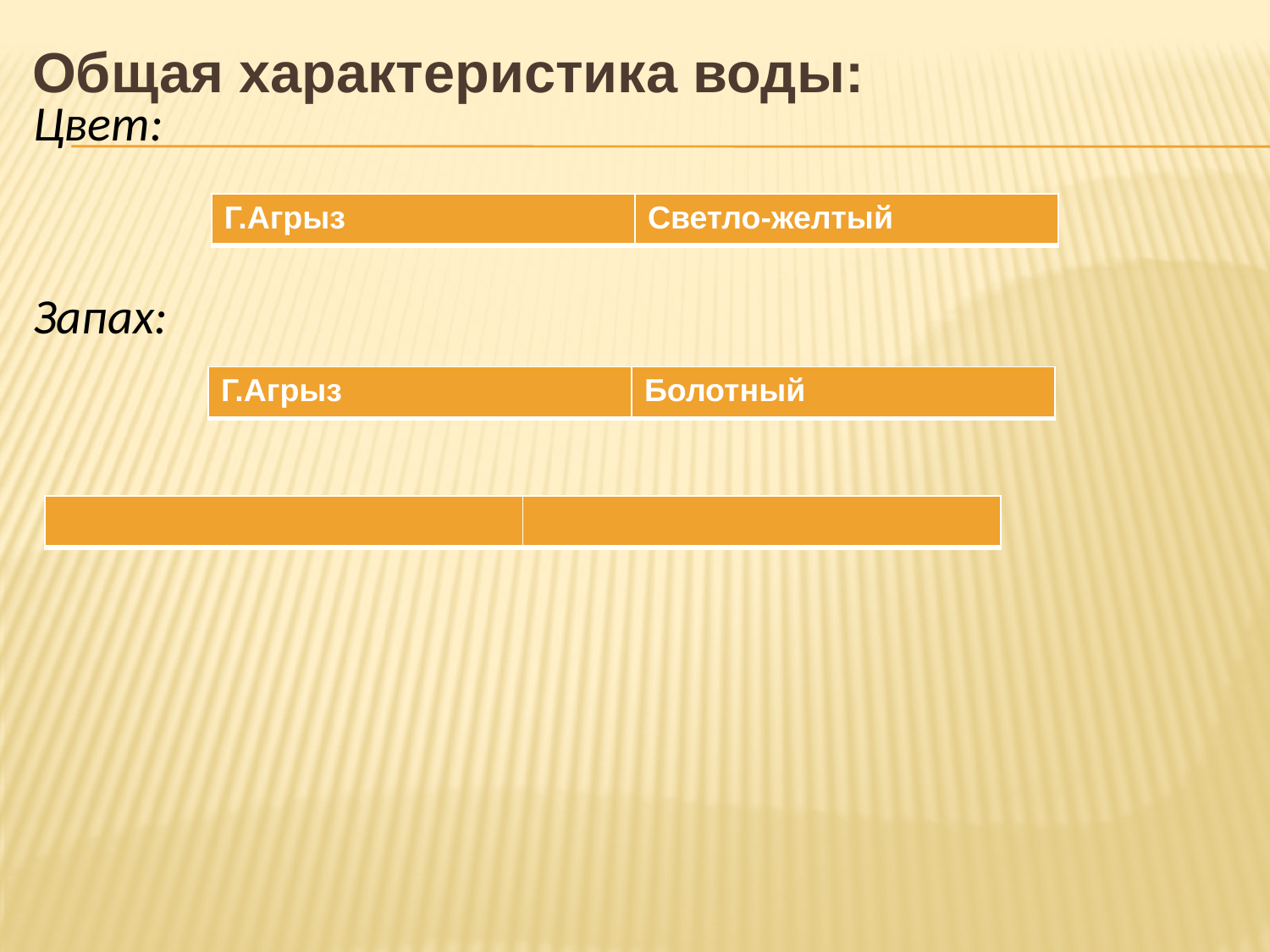

Общая характеристика воды:
Цвет:
| Г.Агрыз | Светло-желтый |
| --- | --- |
Запах:
| Г.Агрыз | Болотный |
| --- | --- |
|  |  |
| --- | --- |